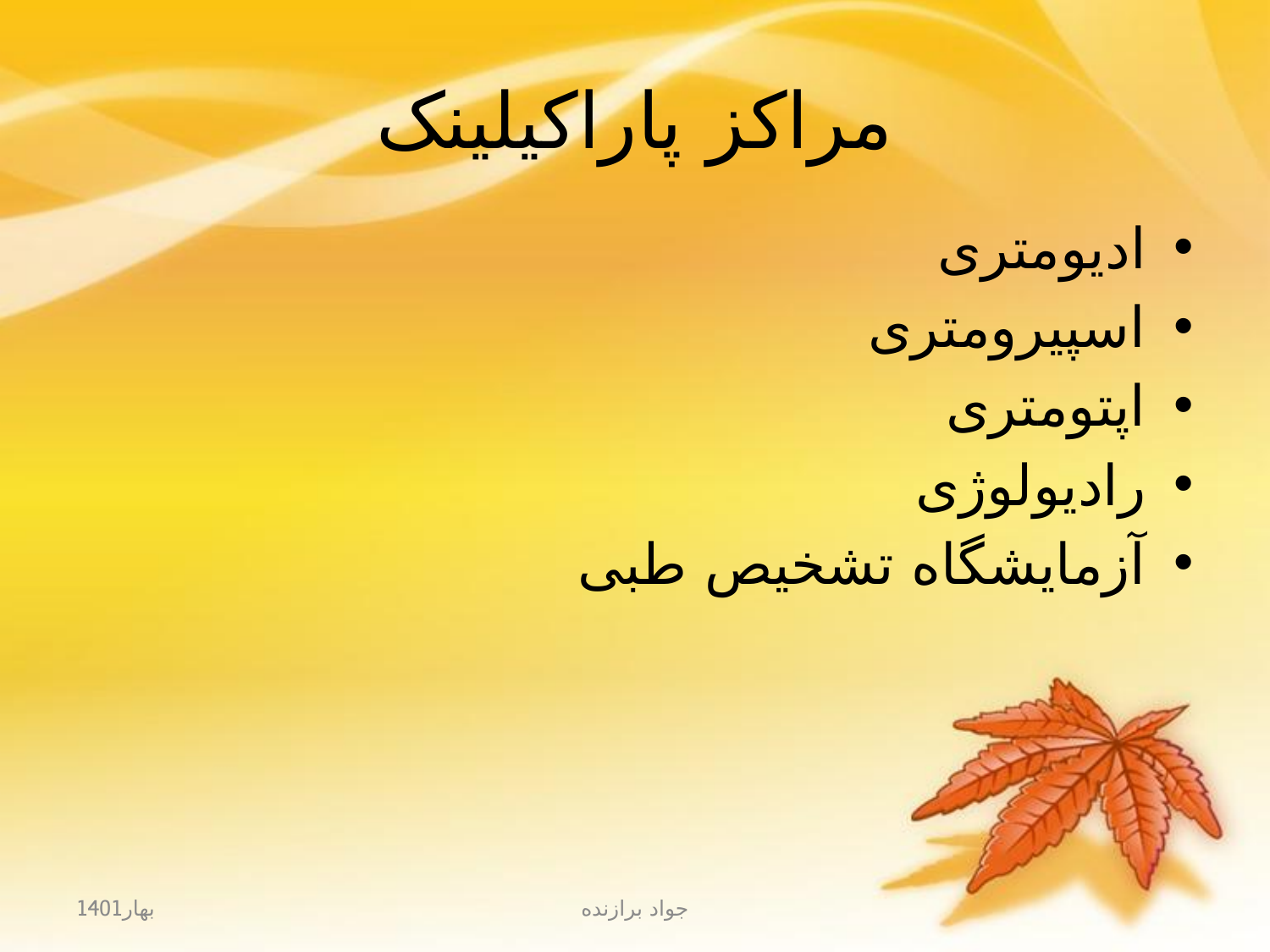

# مراکز پاراکیلینک
ادیومتری
اسپیرومتری
اپتومتری
رادیولوژی
آزمایشگاه تشخیص طبی
بهار1401
جواد برازنده